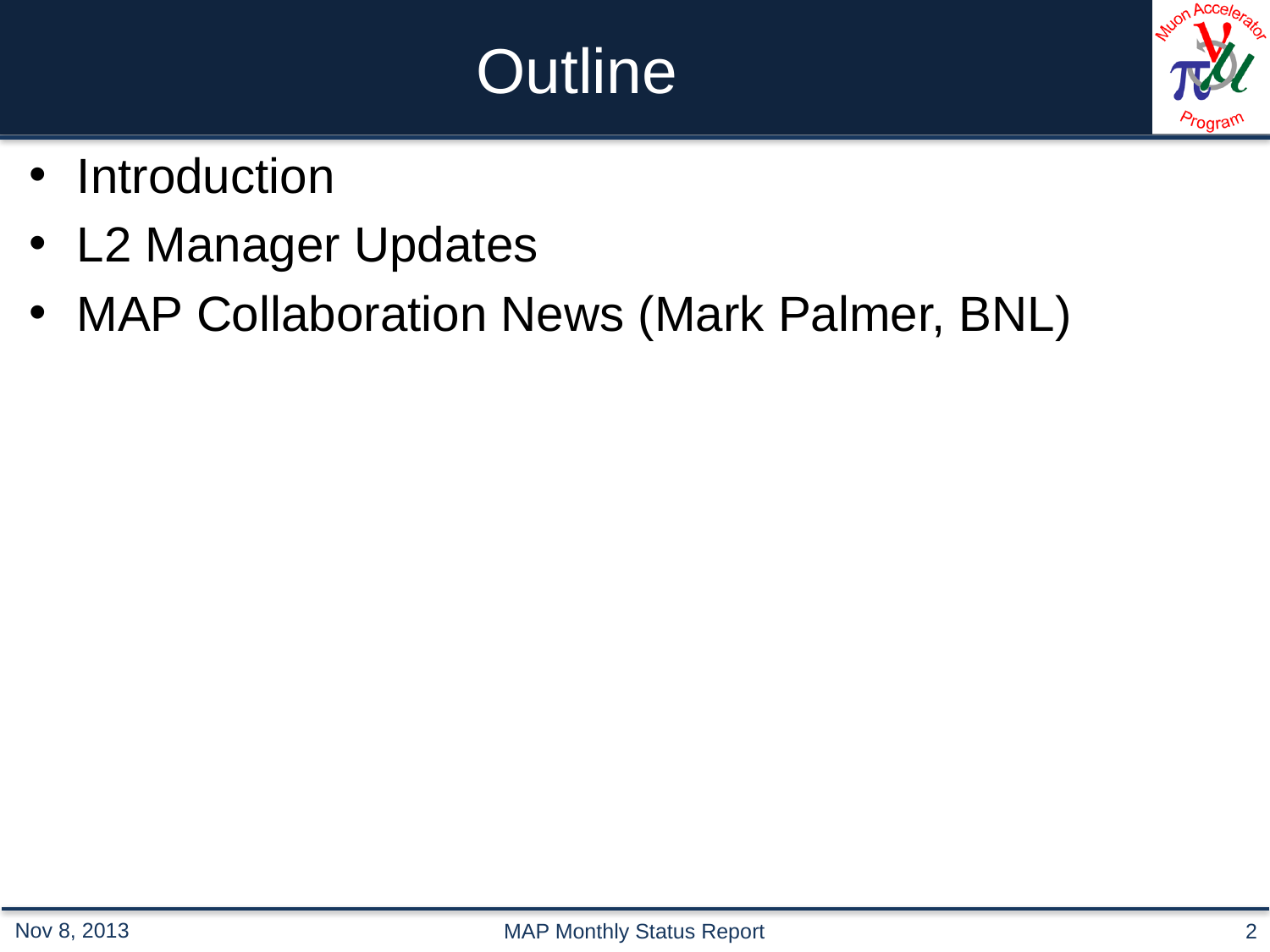

# Outline
Introduction
L2 Manager Updates
MAP Collaboration News (Mark Palmer, BNL)
MAP Monthly Status Report
2
Nov 8, 2013